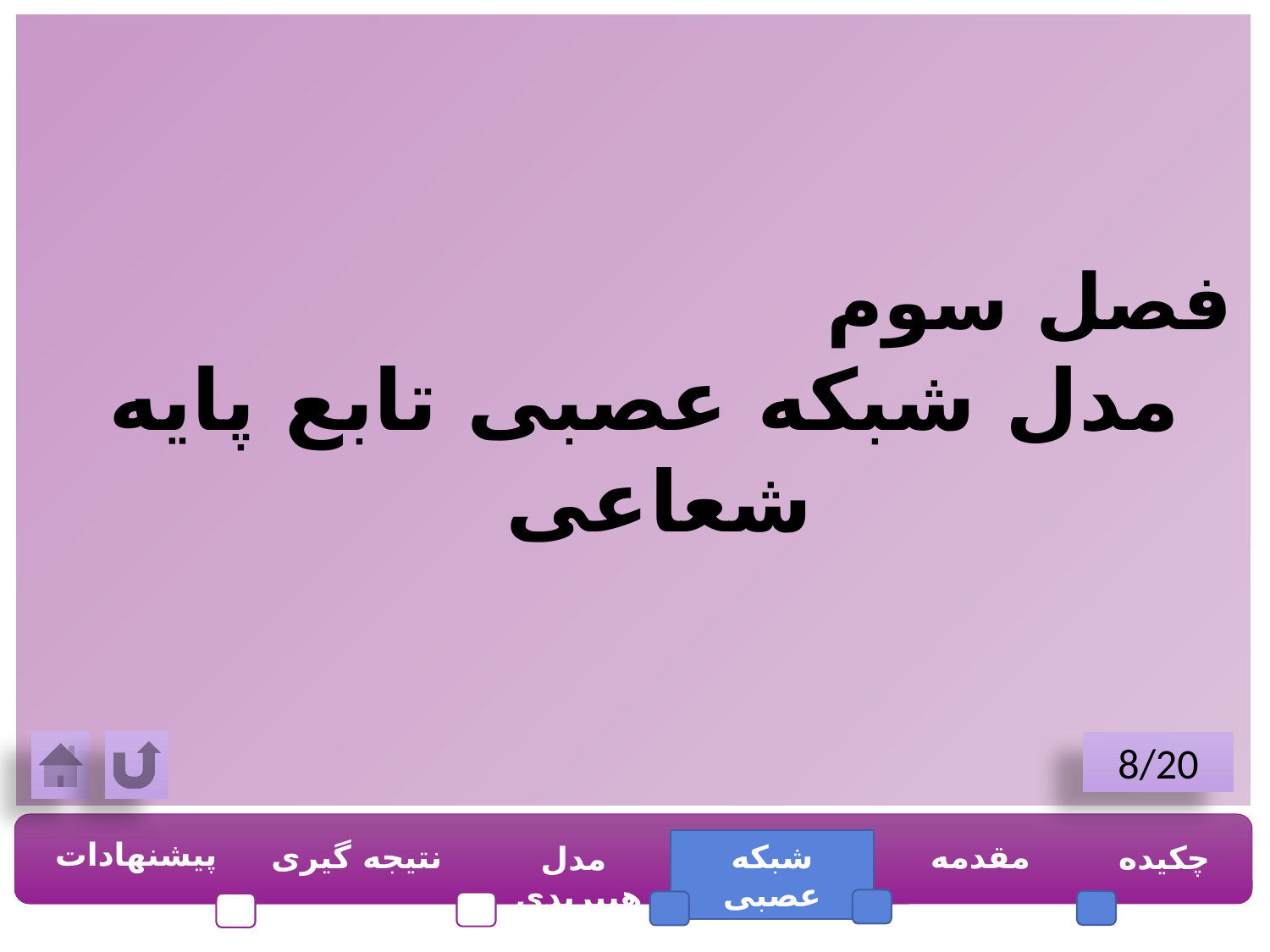

فصل سوم
مدل شبکه عصبی تابع پایه شعاعی

8/20

پیشنهادات
نتیجه گیری
شبکه عصبی
مقدمه
چکیده
مدل هیبریدی